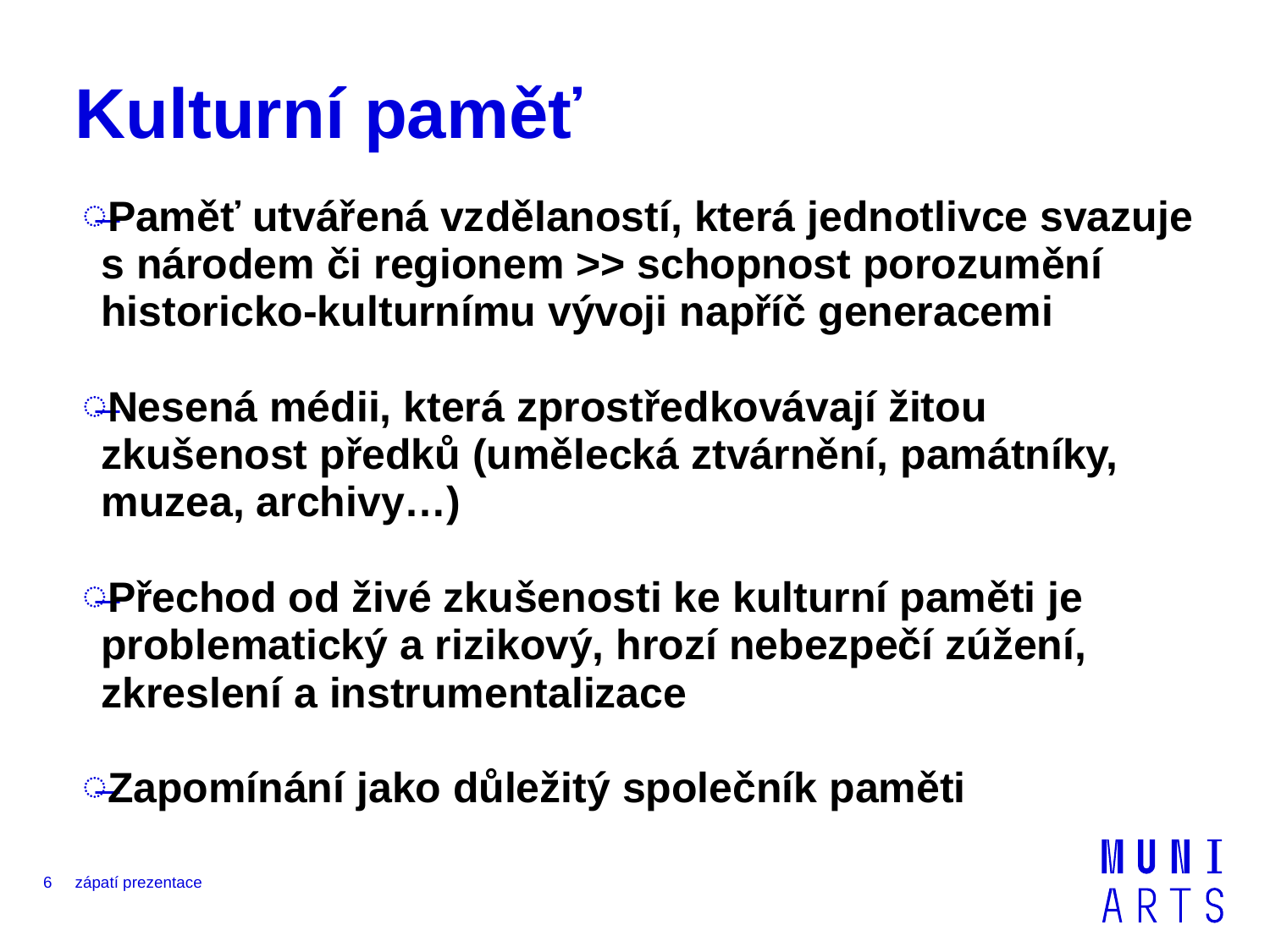

# Kulturní paměť
Paměť utvářená vzdělaností, která jednotlivce svazuje s národem či regionem >> schopnost porozumění historicko-kulturnímu vývoji napříč generacemi

Nesená médii, která zprostředkovávají žitou zkušenost předků (umělecká ztvárnění, památníky, muzea, archivy…)

Přechod od živé zkušenosti ke kulturní paměti je problematický a rizikový, hrozí nebezpečí zúžení, zkreslení a instrumentalizace

Zapomínání jako důležitý společník paměti
6
zápatí prezentace